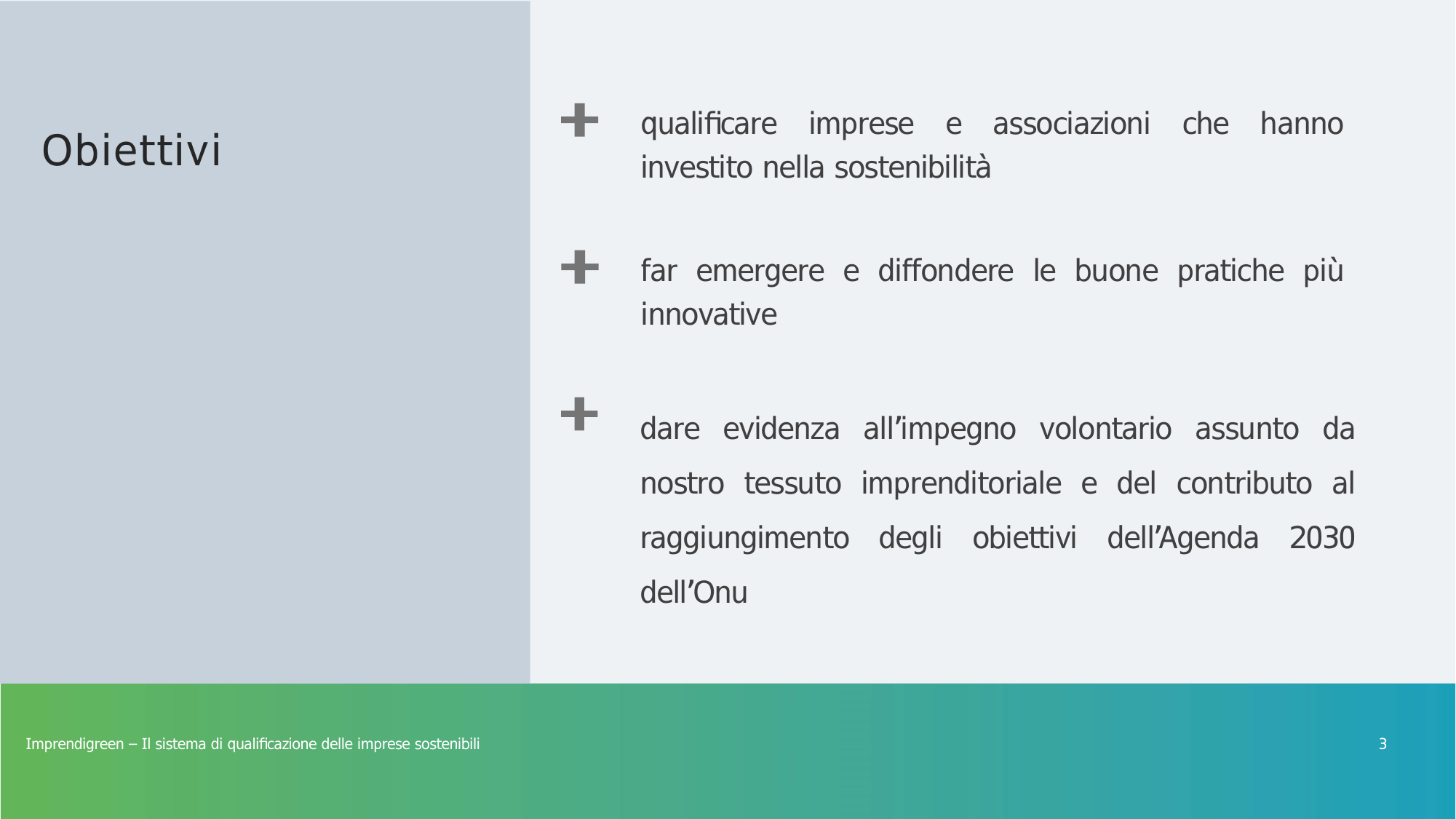

qualificare imprese e associazioni che hanno investito nella sostenibilità

# Obiettivi
far emergere e diffondere le buone pratiche più innovative

dare evidenza all’impegno volontario assunto da nostro tessuto imprenditoriale e del contributo al raggiungimento degli obiettivi dell’Agenda 2030 dell’Onu

Imprendigreen – Il sistema di qualificazione delle imprese sostenibili
3